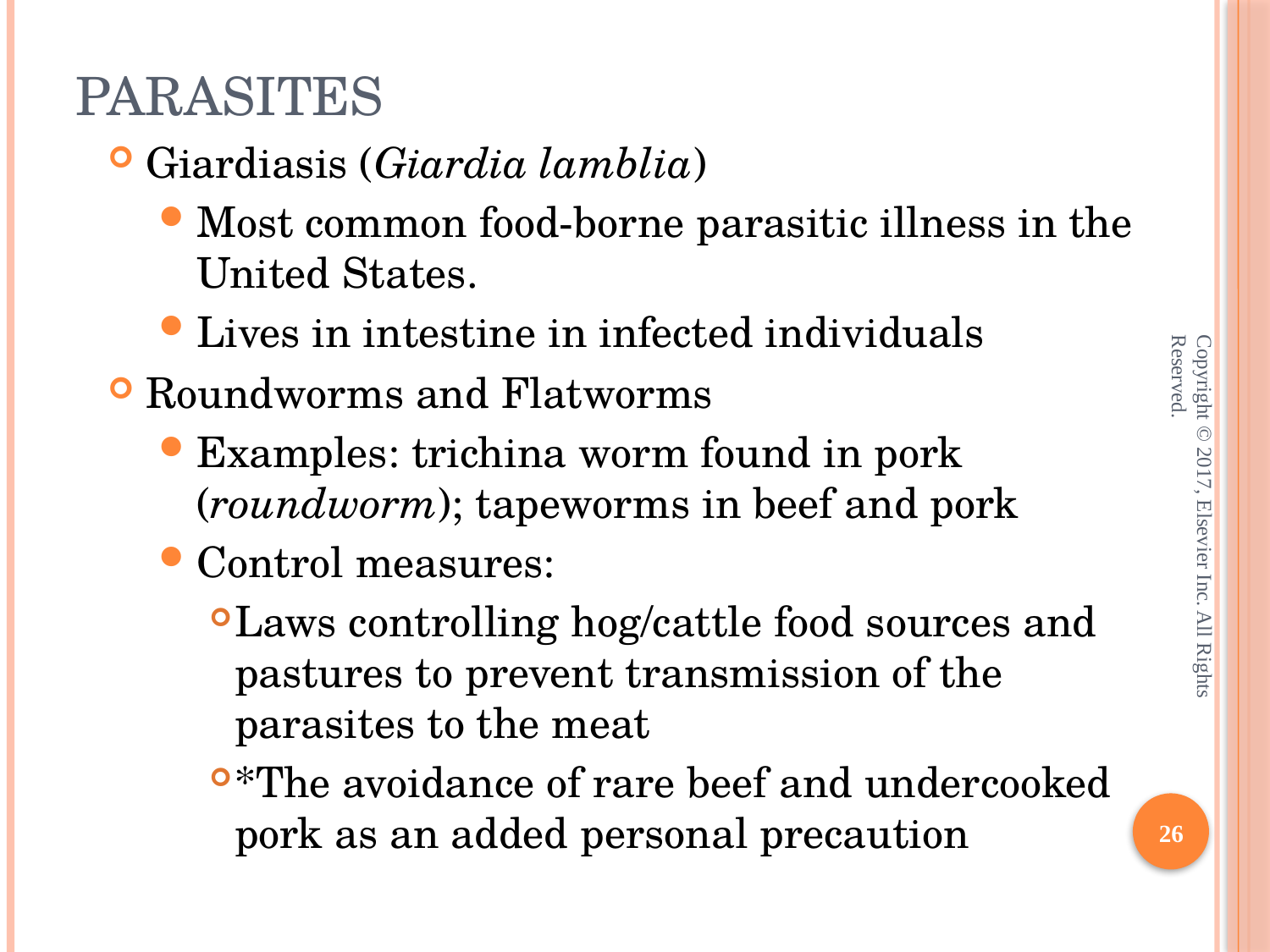

# Parasites
Giardiasis (Giardia lamblia)
Most common food-borne parasitic illness in the United States.
Lives in intestine in infected individuals
Roundworms and Flatworms
Examples: trichina worm found in pork (roundworm); tapeworms in beef and pork
Control measures:
Laws controlling hog/cattle food sources and pastures to prevent transmission of the parasites to the meat
*The avoidance of rare beef and undercooked pork as an added personal precaution
Copyright © 2017, Elsevier Inc. All Rights Reserved.
26